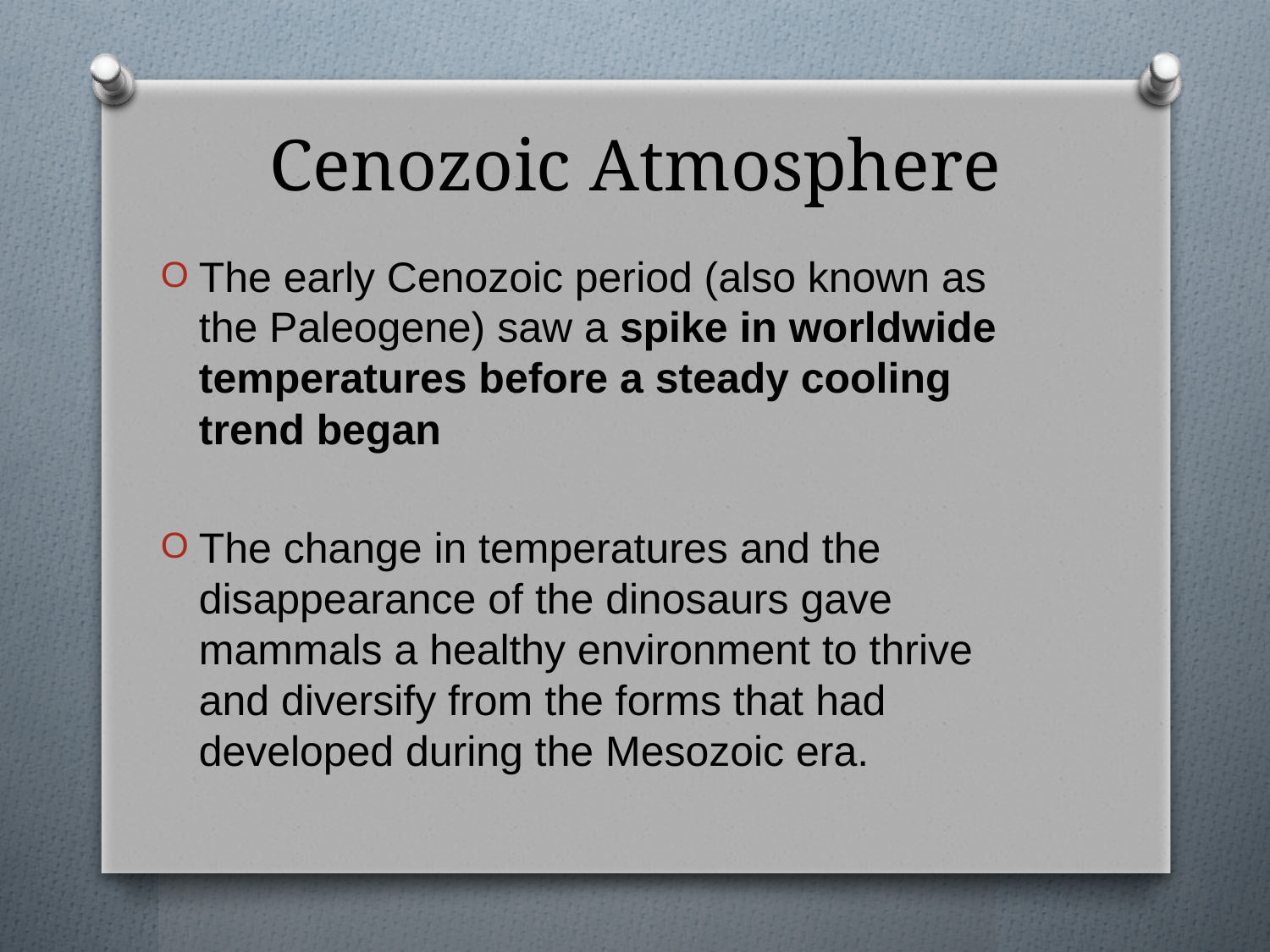

# Cenozoic Atmosphere
The early Cenozoic period (also known as the Paleogene) saw a spike in worldwide temperatures before a steady cooling trend began

The change in temperatures and the disappearance of the dinosaurs gave mammals a healthy environment to thrive and diversify from the forms that had developed during the Mesozoic era.